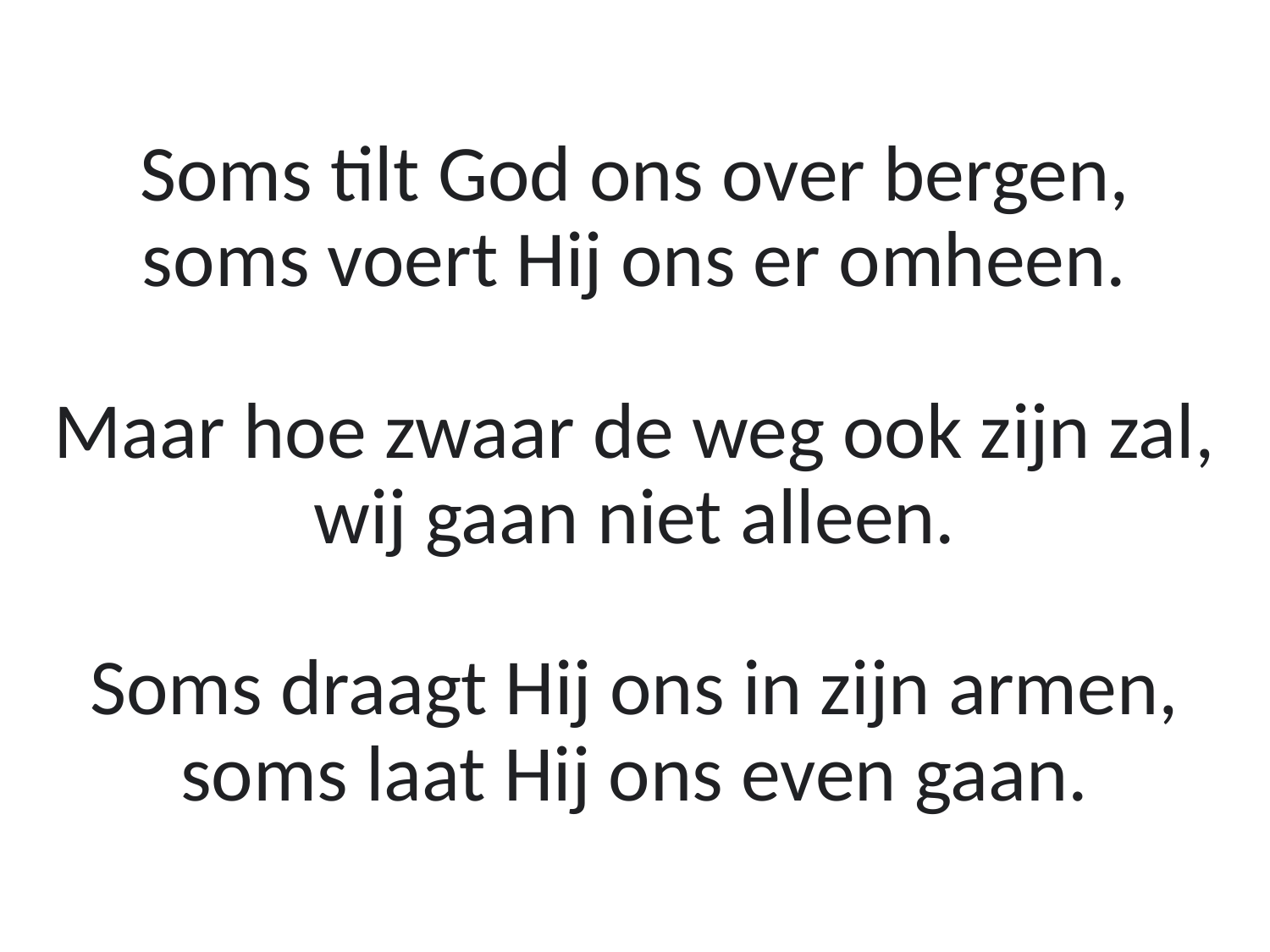

Soms tilt God ons over bergen,
soms voert Hij ons er omheen.
Maar hoe zwaar de weg ook zijn zal,
wij gaan niet alleen.
Soms draagt Hij ons in zijn armen,
soms laat Hij ons even gaan.